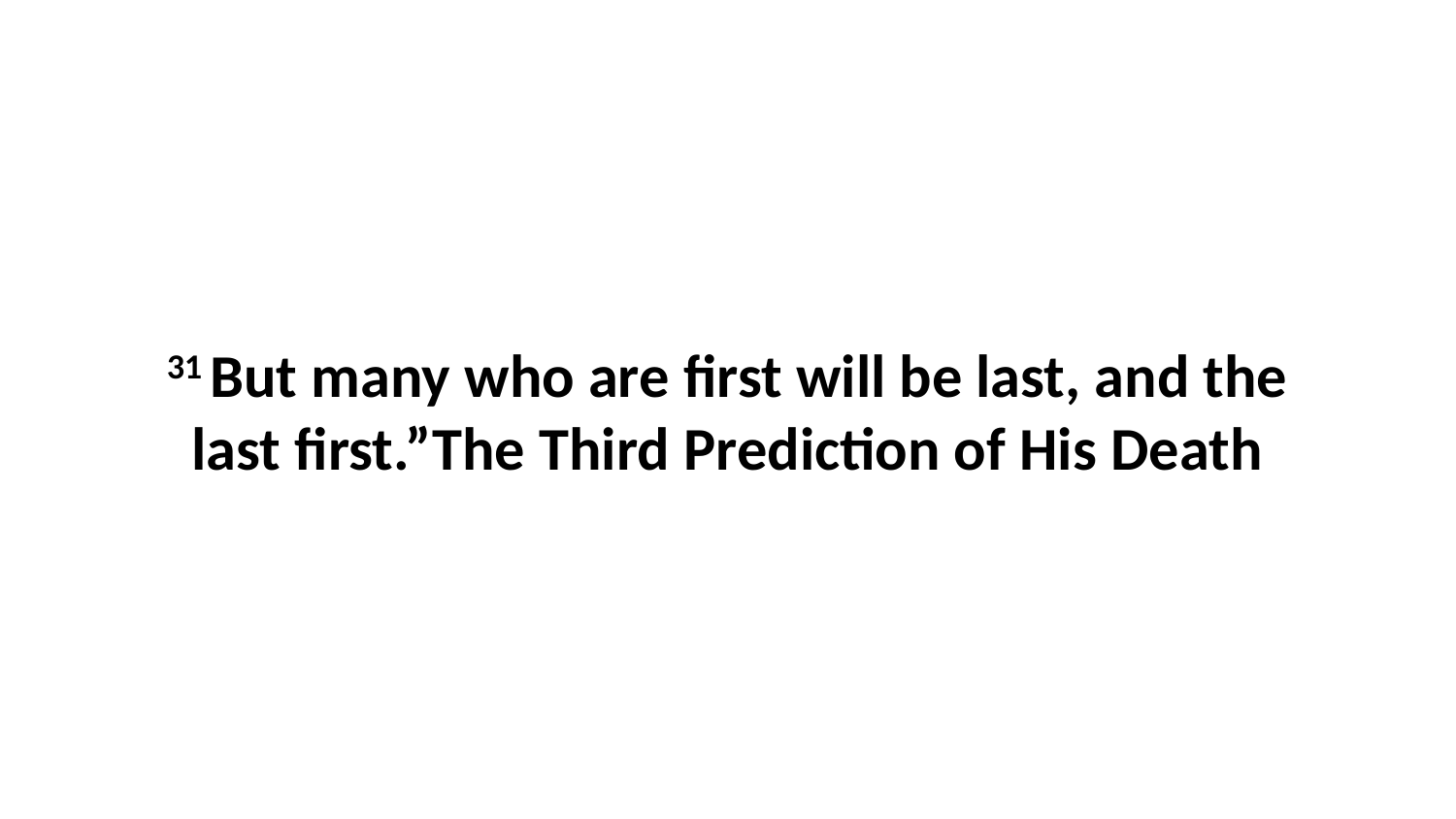

31 But many who are first will be last, and the last first.”The Third Prediction of His Death